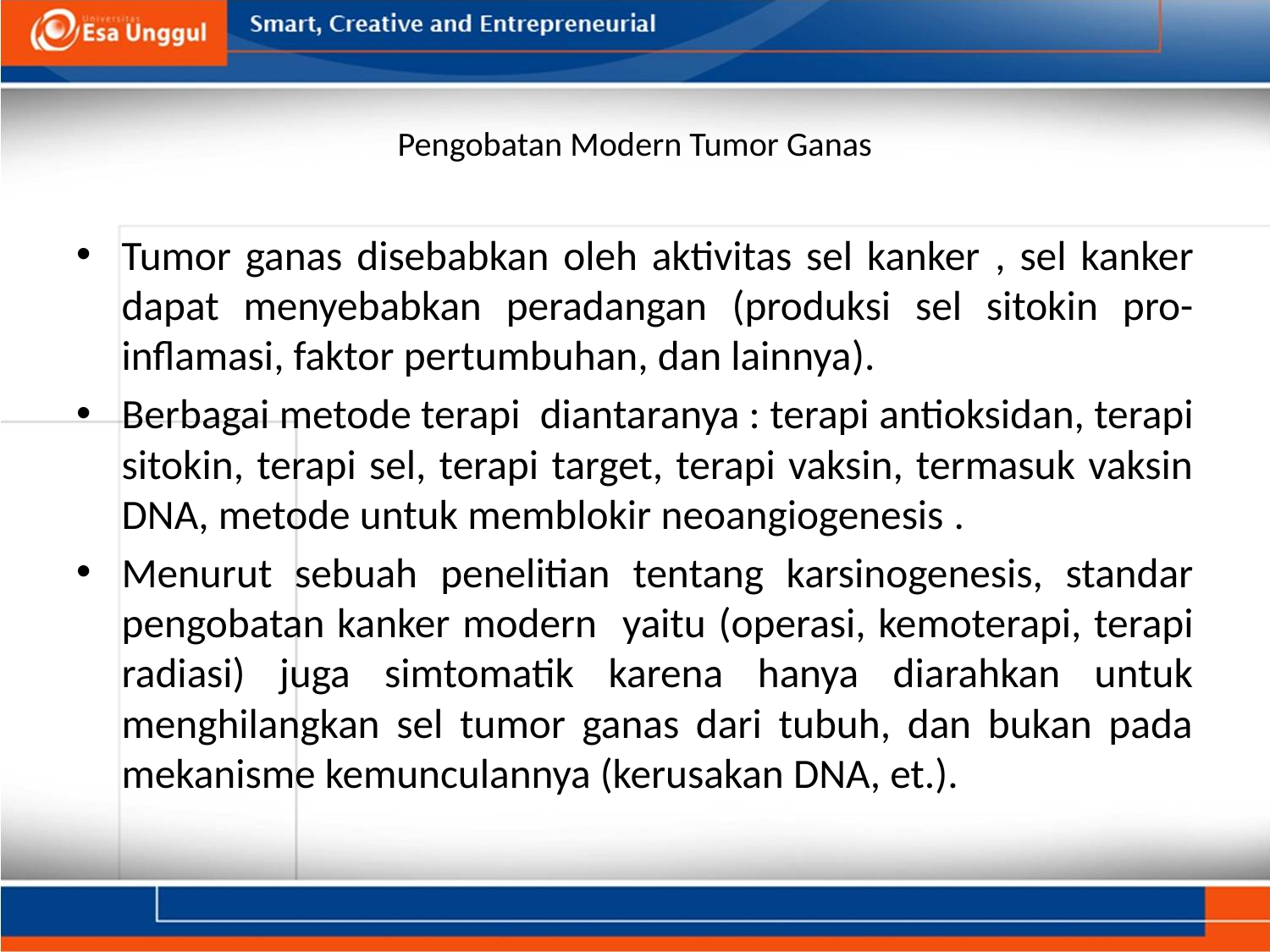

# Pengobatan Modern Tumor Ganas
Tumor ganas disebabkan oleh aktivitas sel kanker , sel kanker dapat menyebabkan peradangan (produksi sel sitokin pro-inflamasi, faktor pertumbuhan, dan lainnya).
Berbagai metode terapi  diantaranya : terapi antioksidan, terapi sitokin, terapi sel, terapi target, terapi vaksin, termasuk vaksin DNA, metode untuk memblokir neoangiogenesis .
Menurut sebuah penelitian tentang karsinogenesis, standar pengobatan kanker modern  yaitu (operasi, kemoterapi, terapi radiasi) juga simtomatik karena hanya diarahkan untuk menghilangkan sel tumor ganas dari tubuh, dan bukan pada mekanisme kemunculannya (kerusakan DNA, et.).